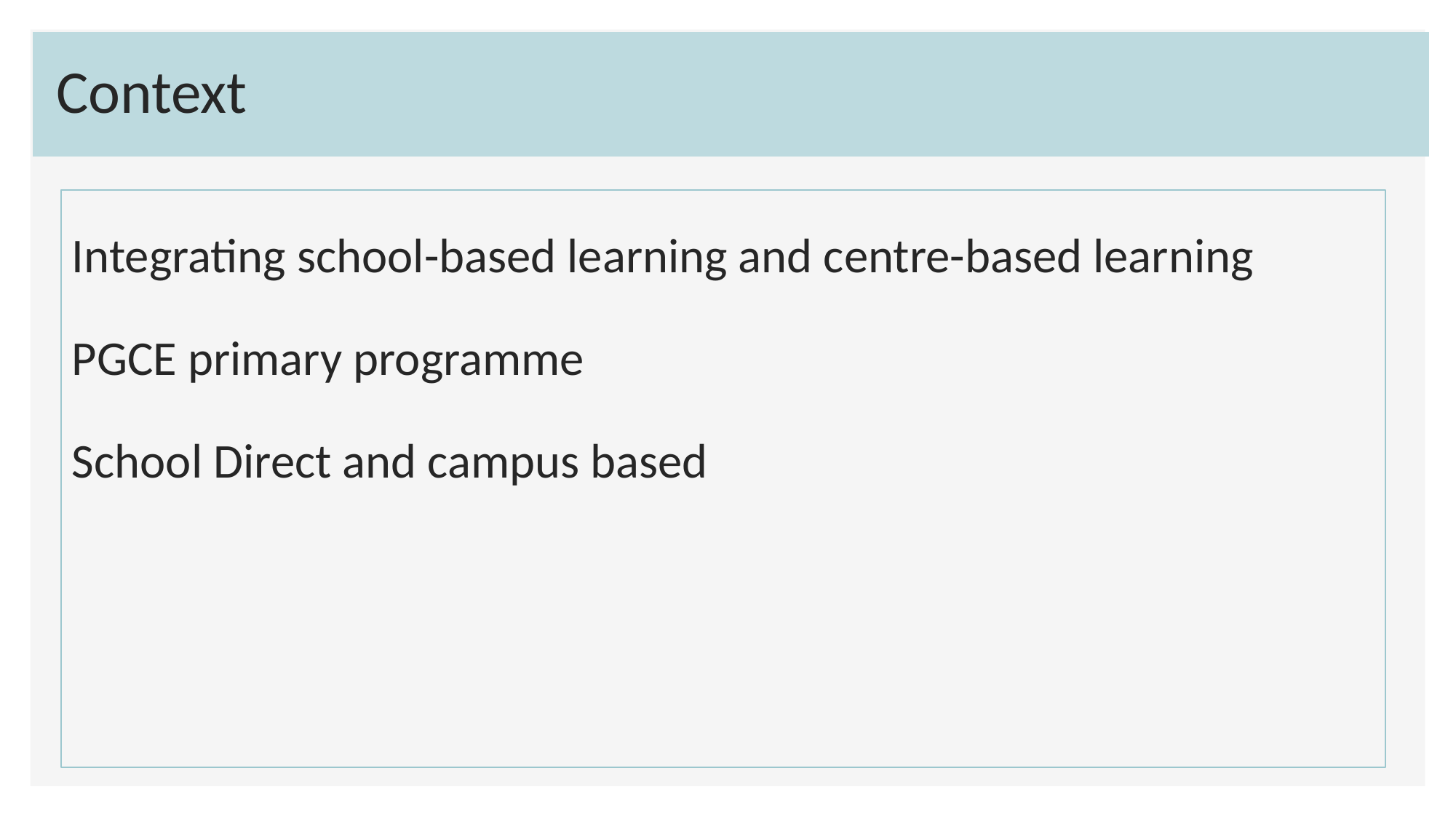

# Context
Integrating school-based learning and centre-based learning
PGCE primary programme
School Direct and campus based